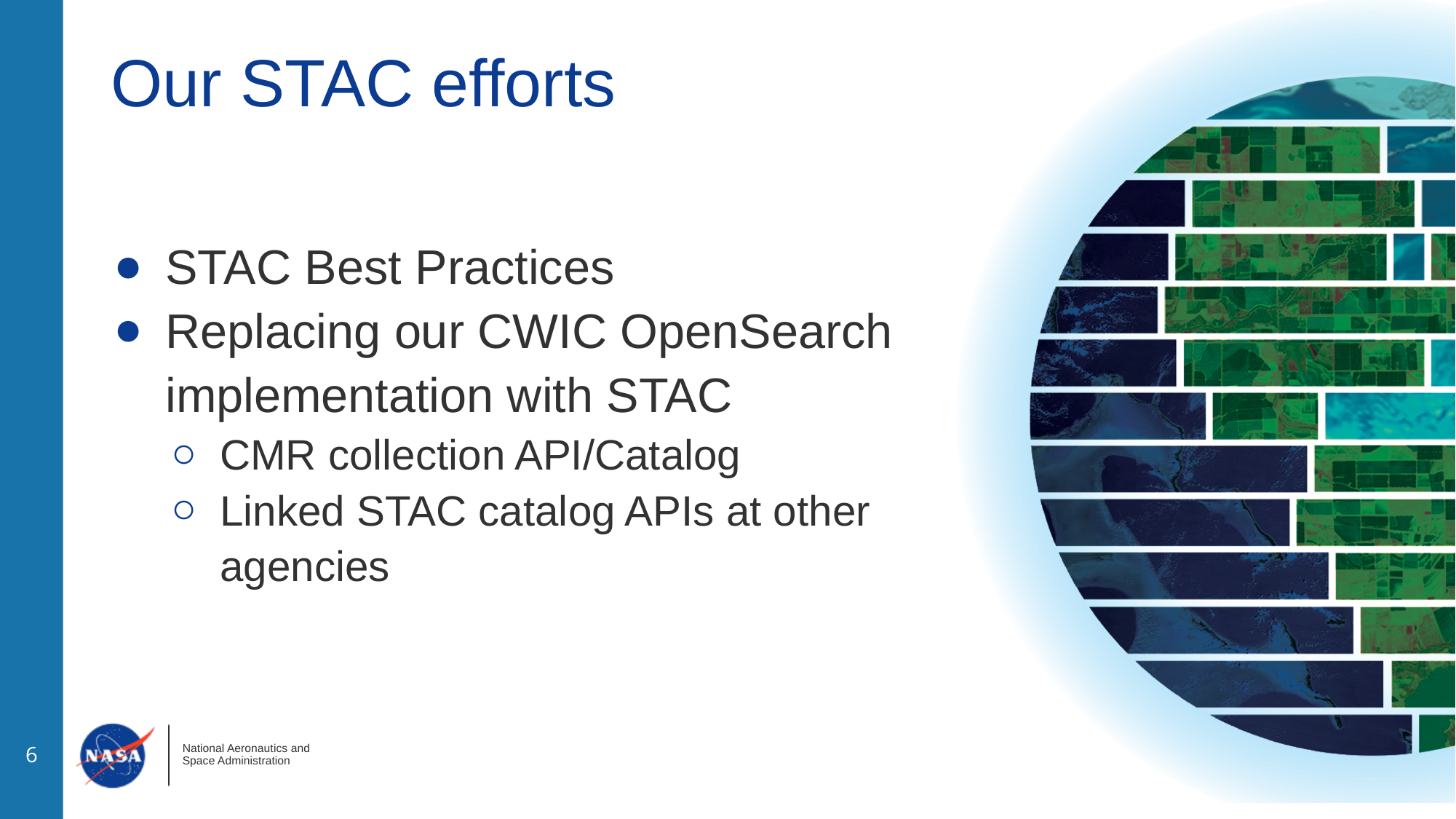

# Our STAC efforts
STAC Best Practices
Replacing our CWIC OpenSearch implementation with STAC
CMR collection API/Catalog
Linked STAC catalog APIs at other agencies

6